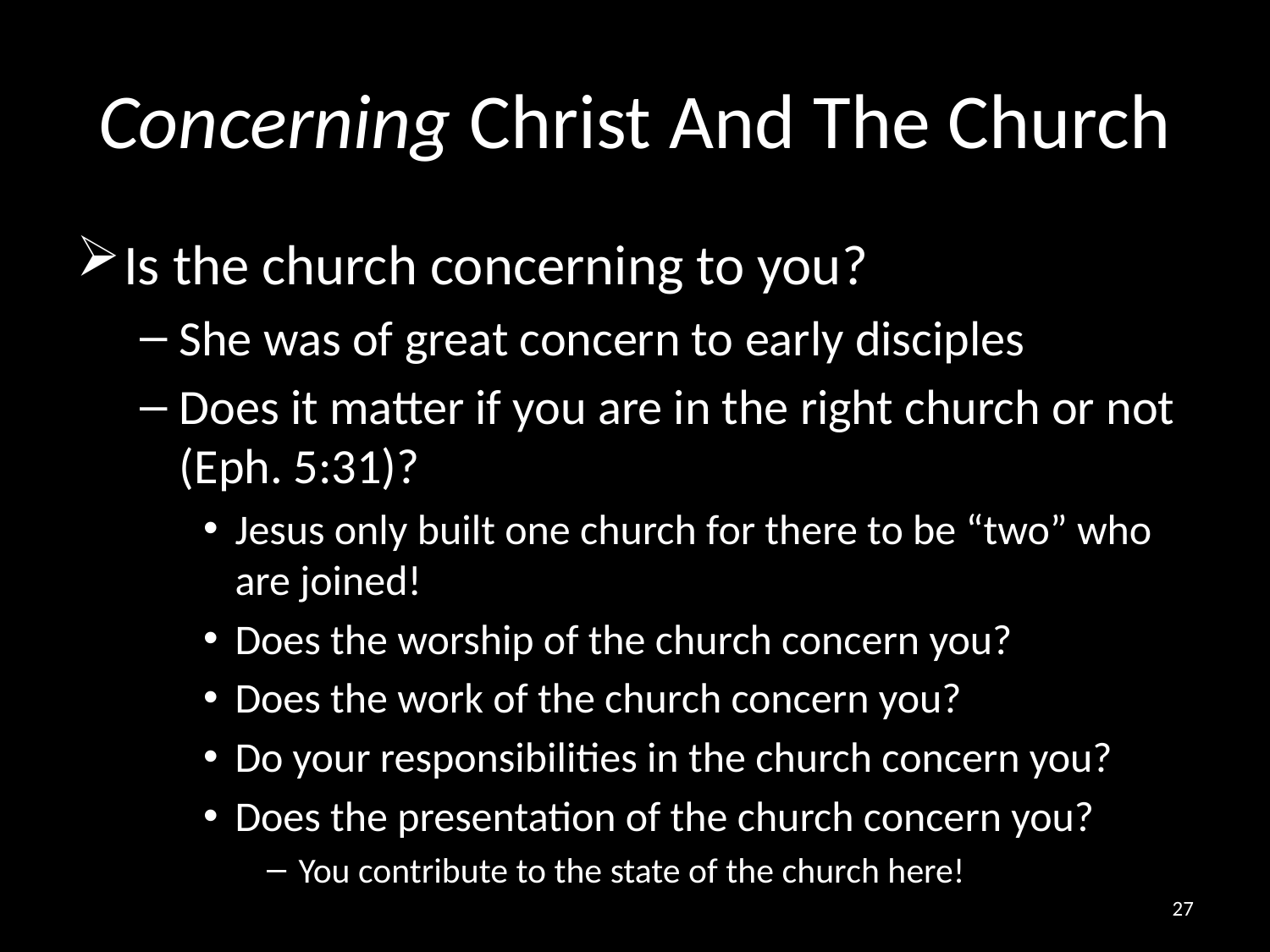

# Concerning Christ And The Church
Is the church concerning to you?
She was of great concern to early disciples
Does it matter if you are in the right church or not (Eph. 5:31)?
Jesus only built one church for there to be “two” who are joined!
Does the worship of the church concern you?
Does the work of the church concern you?
Do your responsibilities in the church concern you?
Does the presentation of the church concern you?
You contribute to the state of the church here!
27